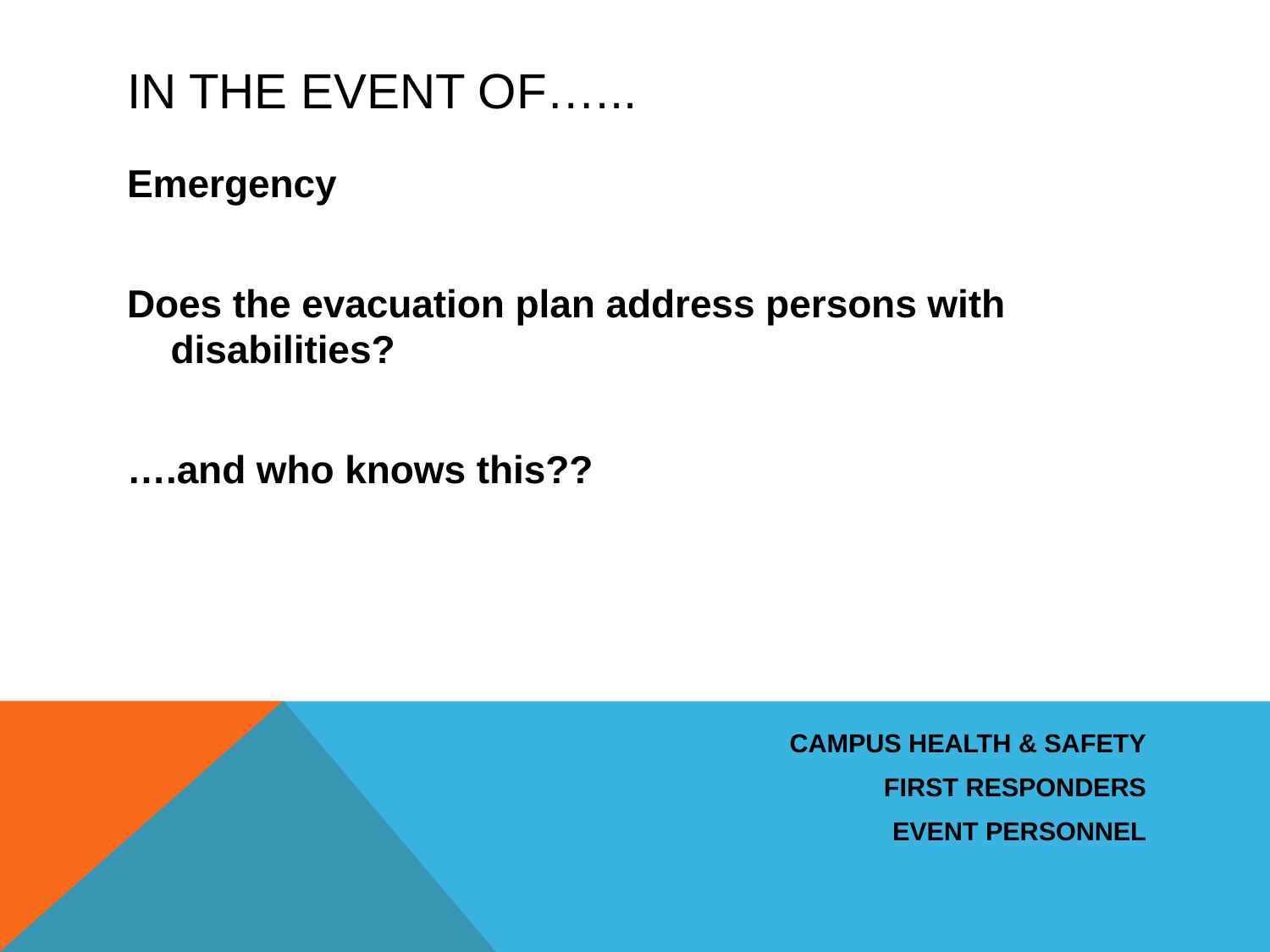

# In the event of…...
Emergency

Does the evacuation plan address persons with disabilities?

….and who knows this??

CAMPUS HEALTH & SAFETY
FIRST RESPONDERS
EVENT PERSONNEL